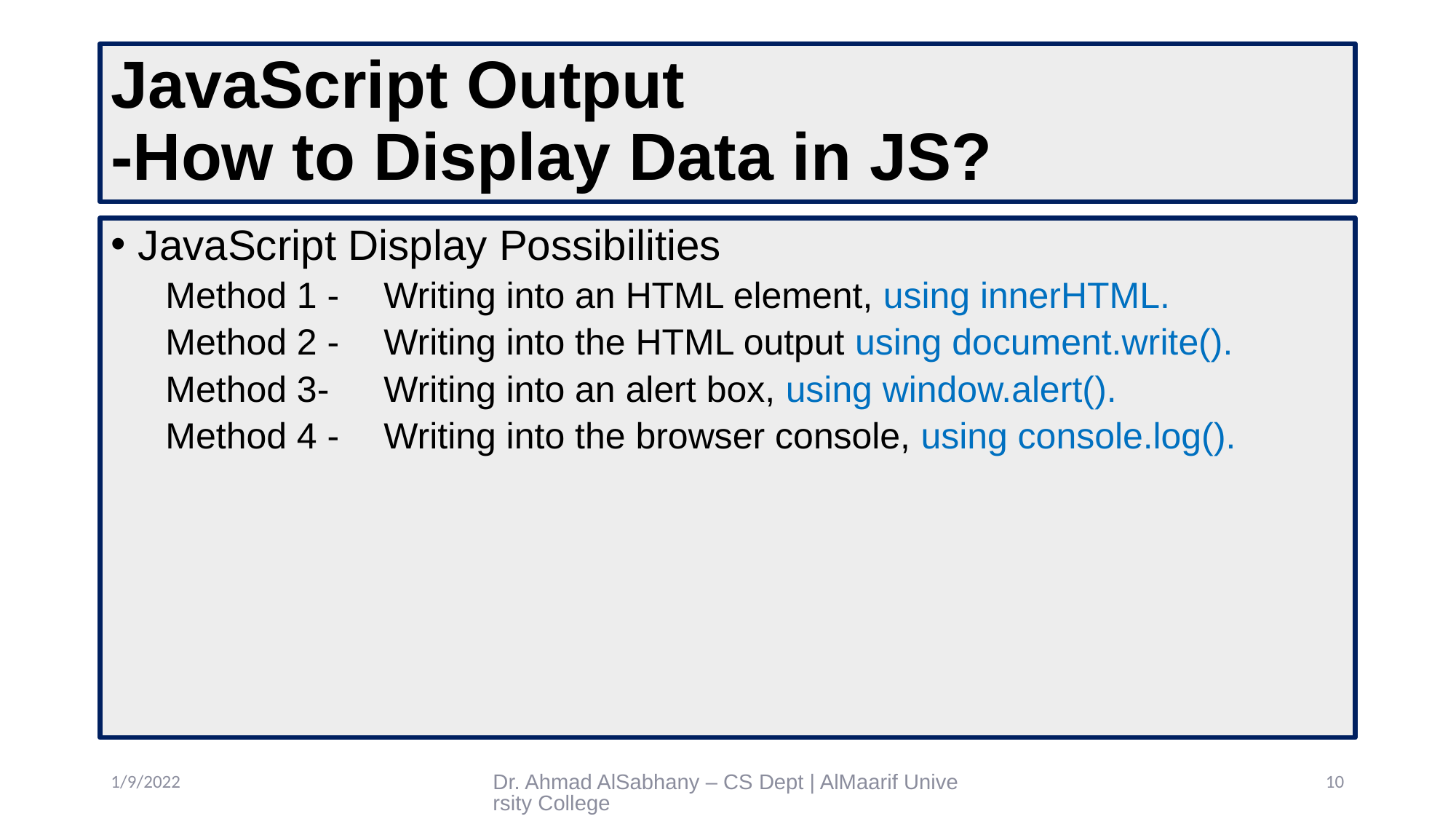

# JavaScript Output -How to Display Data in JS?
JavaScript Display Possibilities
Method 1 -	Writing into an HTML element, using innerHTML.
Method 2 -	Writing into the HTML output using document.write().
Method 3-	Writing into an alert box, using window.alert().
Method 4 -	Writing into the browser console, using console.log().
1/9/2022
Dr. Ahmad AlSabhany – CS Dept | AlMaarif University College
10